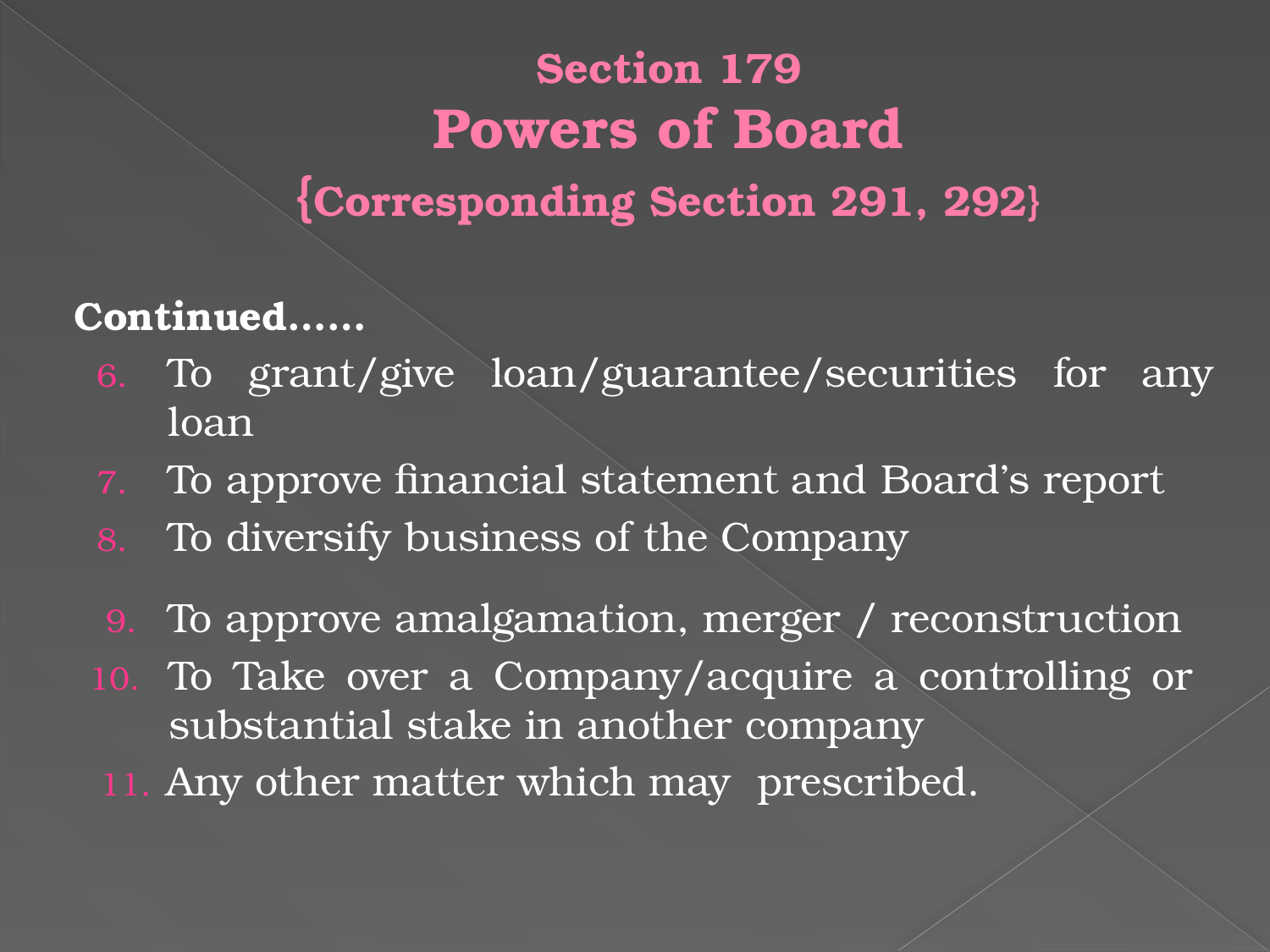

# Section 179 Powers of Board {Corresponding Section 291, 292}
Continued……
To grant/give loan/guarantee/securities for any loan
To approve financial statement and Board’s report
To diversify business of the Company
To approve amalgamation, merger / reconstruction
To Take over a Company/acquire a controlling or  substantial stake in another company
 Any other matter which may  prescribed.